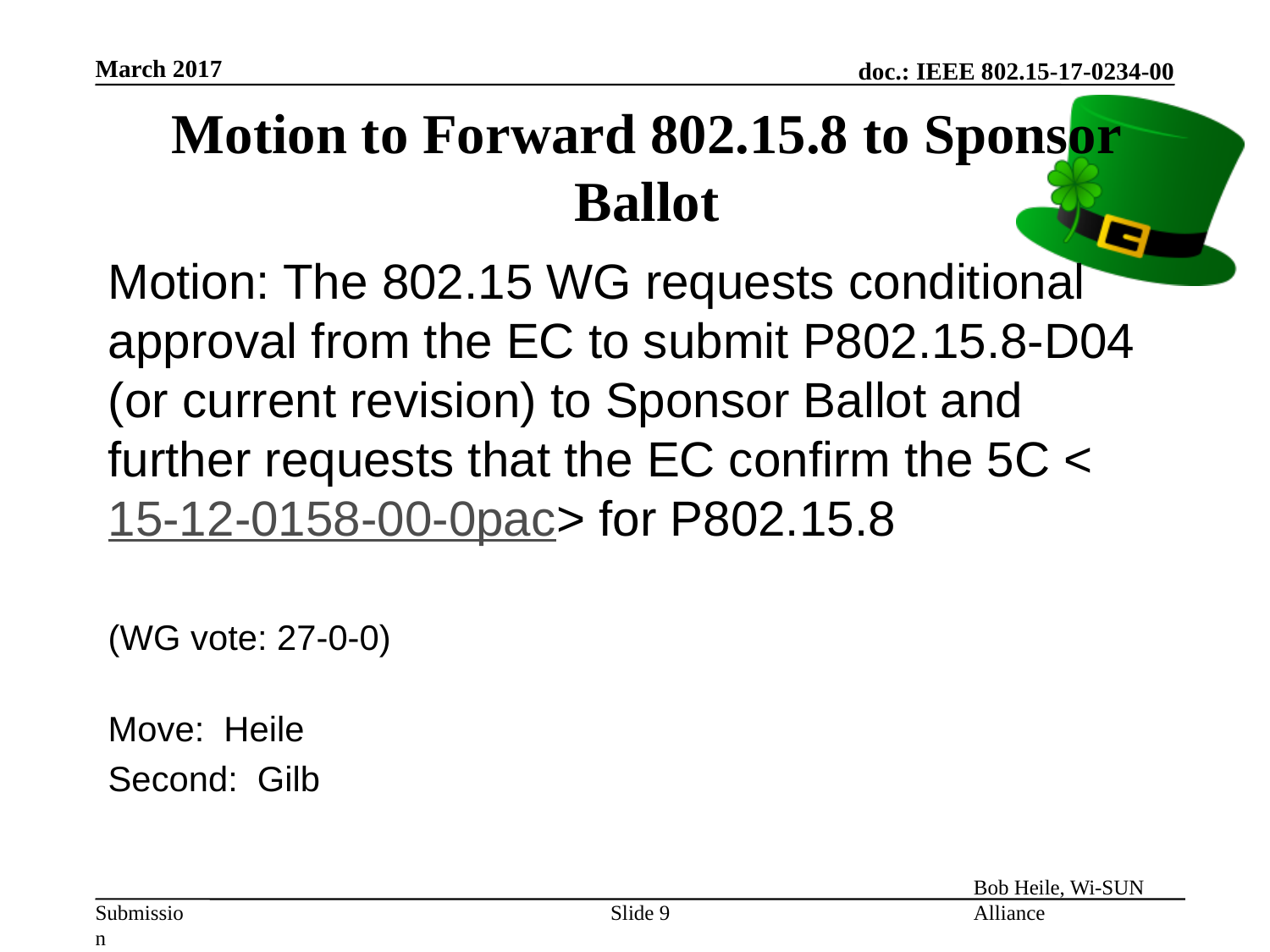

March 2017
Motion to Forward 802.15.8 to Sponsor Ballot
Motion: The 802.15 WG requests conditional approval from the EC to submit P802.15.8-D04 (or current revision) to Sponsor Ballot and further requests that the EC confirm the 5C <15-12-0158-00-0pac> for P802.15.8
(WG vote: 27-0-0)
Move:  Heile
Second:  Gilb
Slide 9
Bob Heile, Wi-SUN Alliance